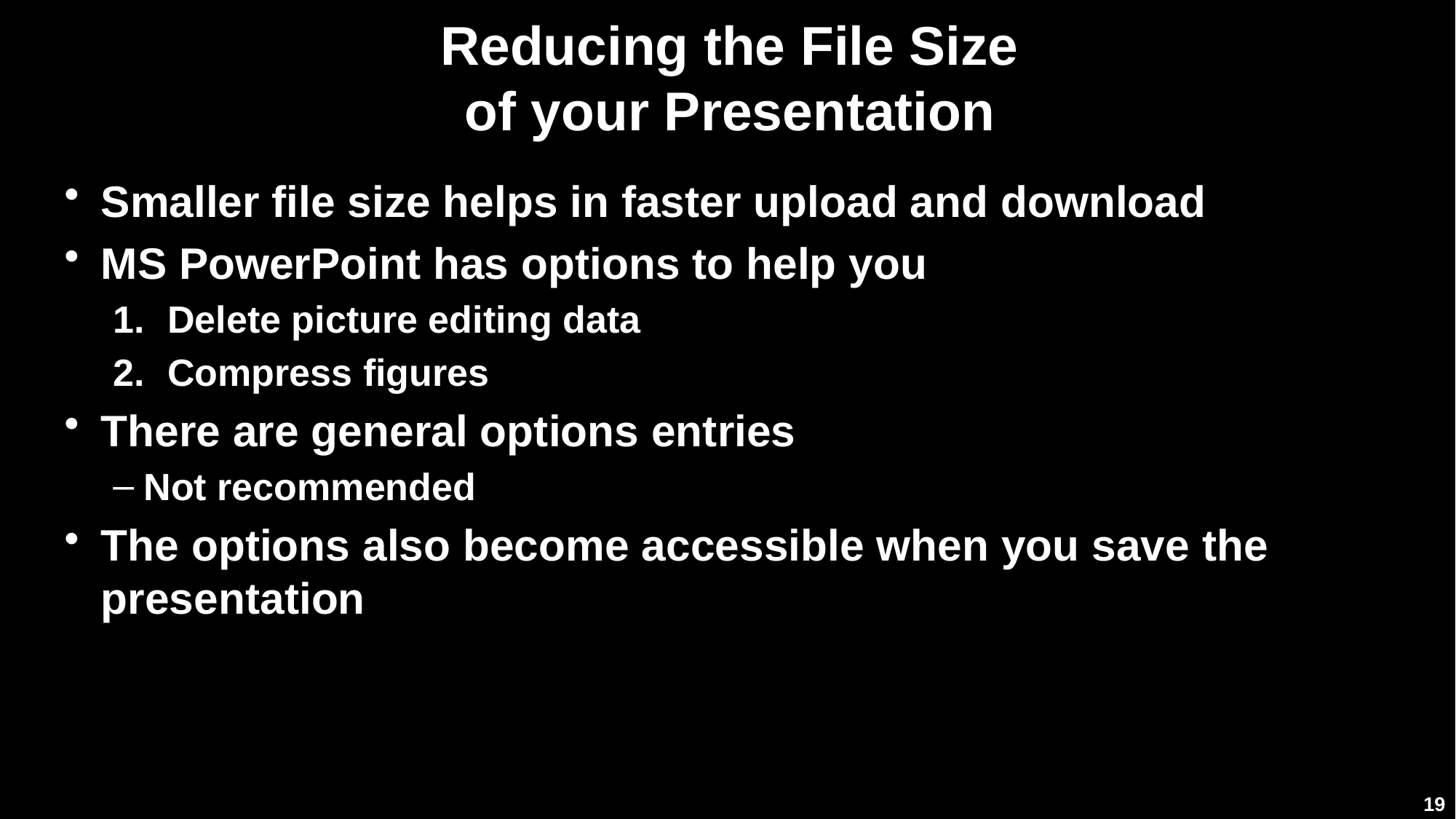

# Reducing the File Size of your Presentation
Smaller file size helps in faster upload and download
MS PowerPoint has options to help you
Delete picture editing data
Compress figures
There are general options entries
Not recommended
The options also become accessible when you save the presentation
19